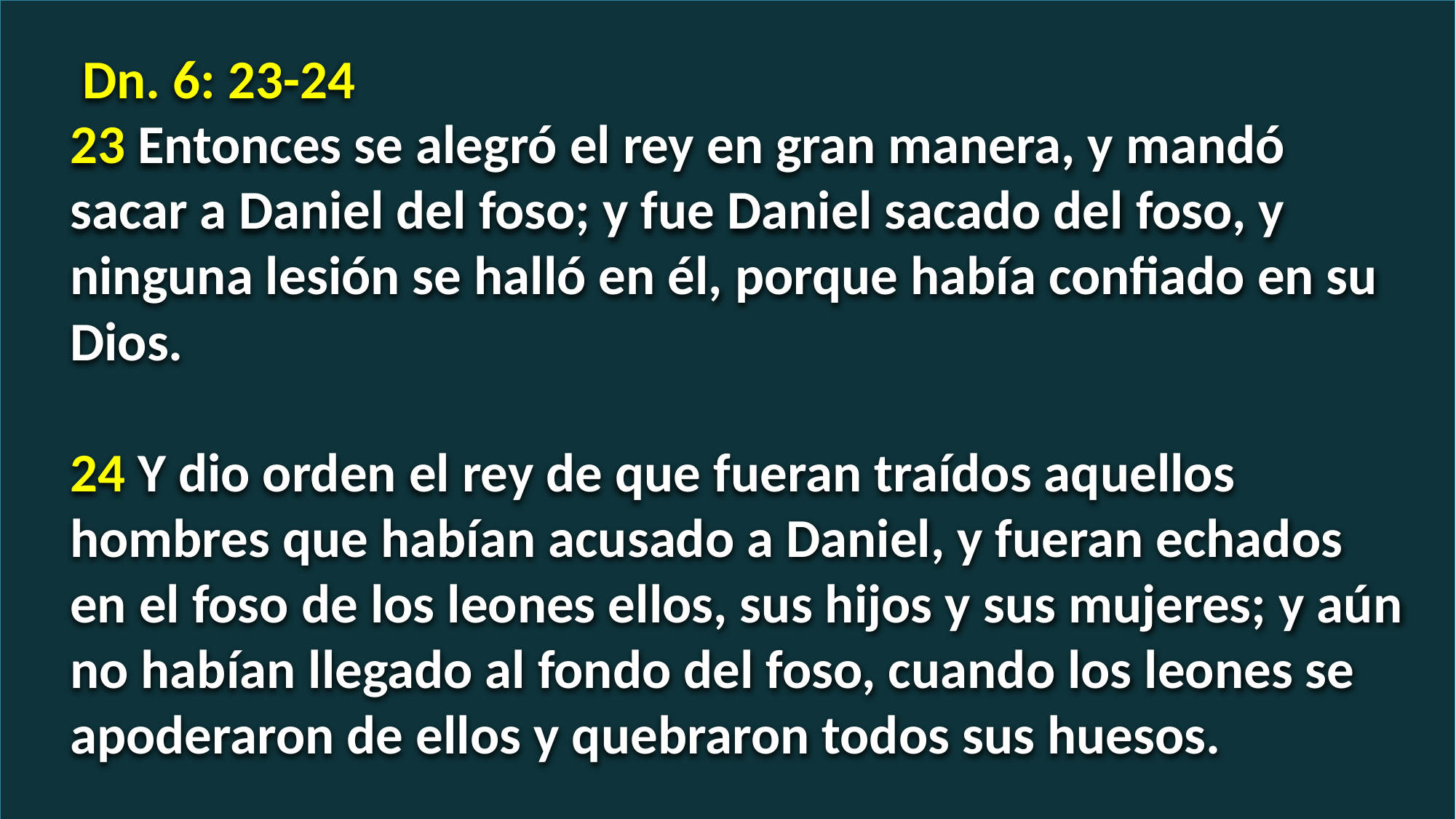

Dn. 6: 23-24
23 Entonces se alegró el rey en gran manera, y mandó sacar a Daniel del foso; y fue Daniel sacado del foso, y ninguna lesión se halló en él, porque había confiado en su Dios.

24 Y dio orden el rey de que fueran traídos aquellos hombres que habían acusado a Daniel, y fueran echados en el foso de los leones ellos, sus hijos y sus mujeres; y aún no habían llegado al fondo del foso, cuando los leones se apoderaron de ellos y quebraron todos sus huesos.